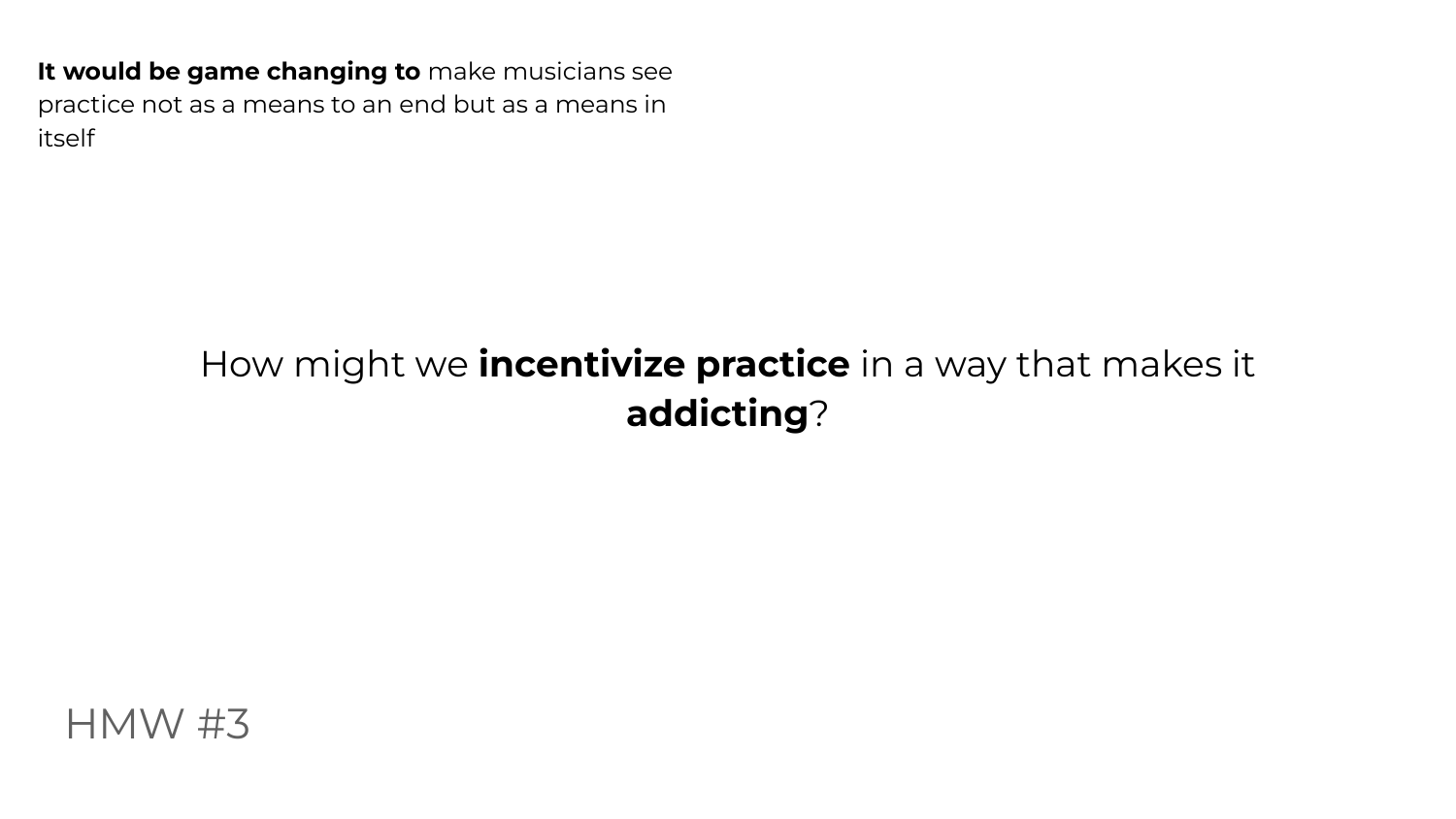

It would be game changing to make musicians see practice not as a means to an end but as a means in itself
How might we incentivize practice in a way that makes it addicting?

HMW #3